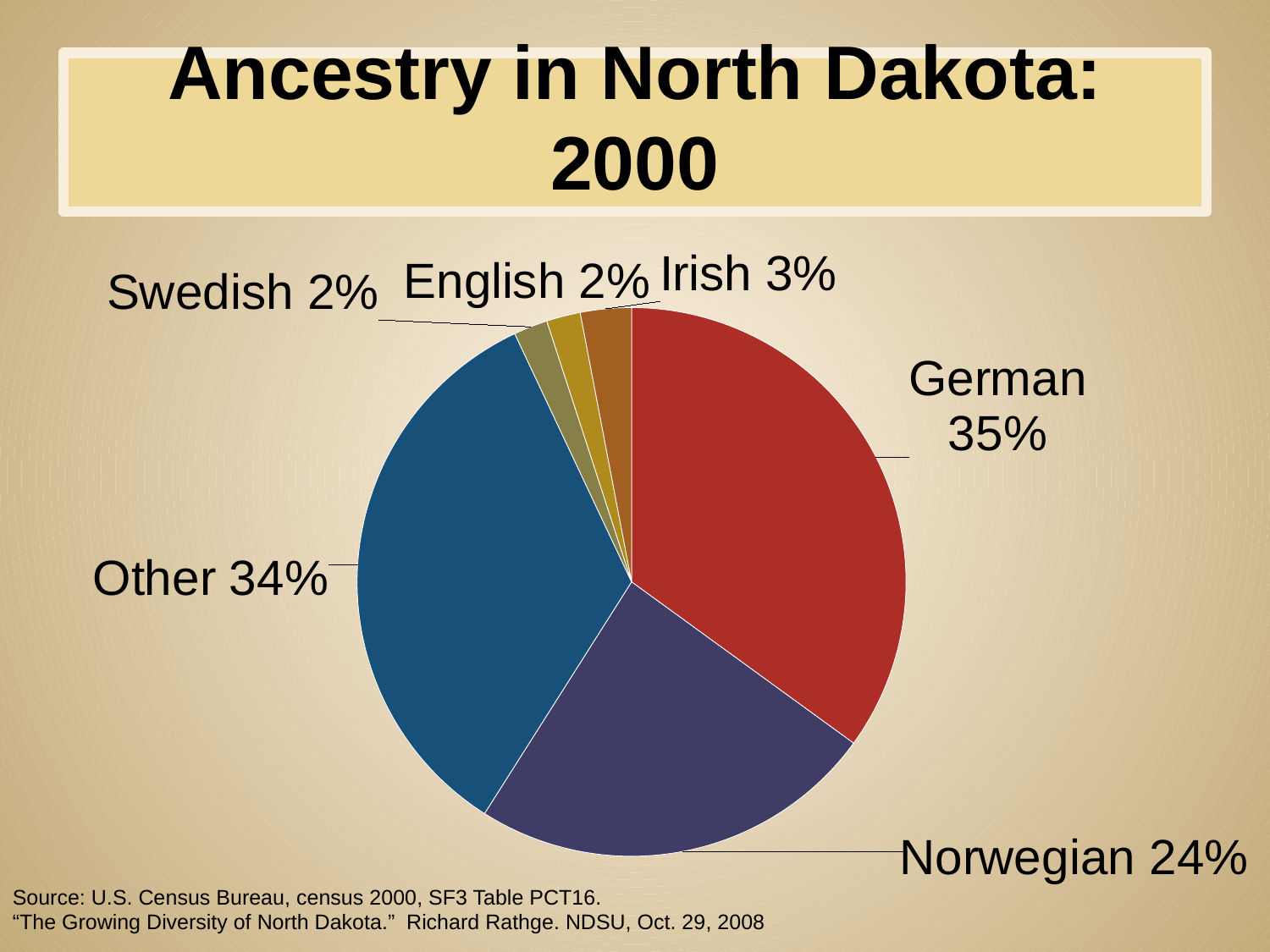

# Ancestry in North Dakota: 2000

### Chart

| Category | Sales |
|---|---|
| German | 0.3500000000000001 |
| Norwegian | 0.24000000000000005 |
| Other | 0.34000000000000014 |
| Swedish | 0.020000000000000007 |
| English | 0.020000000000000007 |
| Irish | 0.03000000000000001 |
Source: U.S. Census Bureau, census 2000, SF3 Table PCT16.
“The Growing Diversity of North Dakota.”  Richard Rathge. NDSU, Oct. 29, 2008